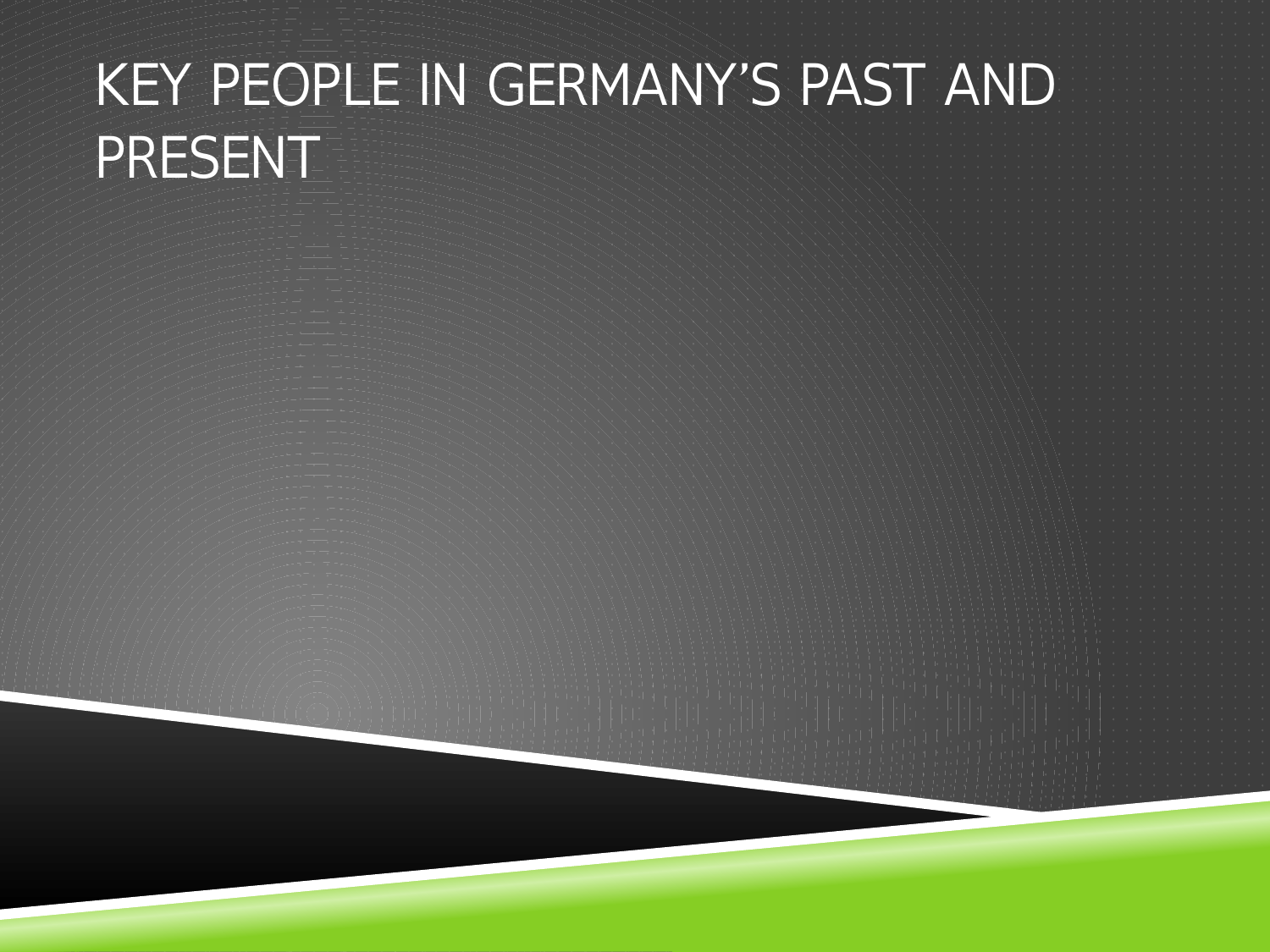

# Key People in Germany’s Past and Present